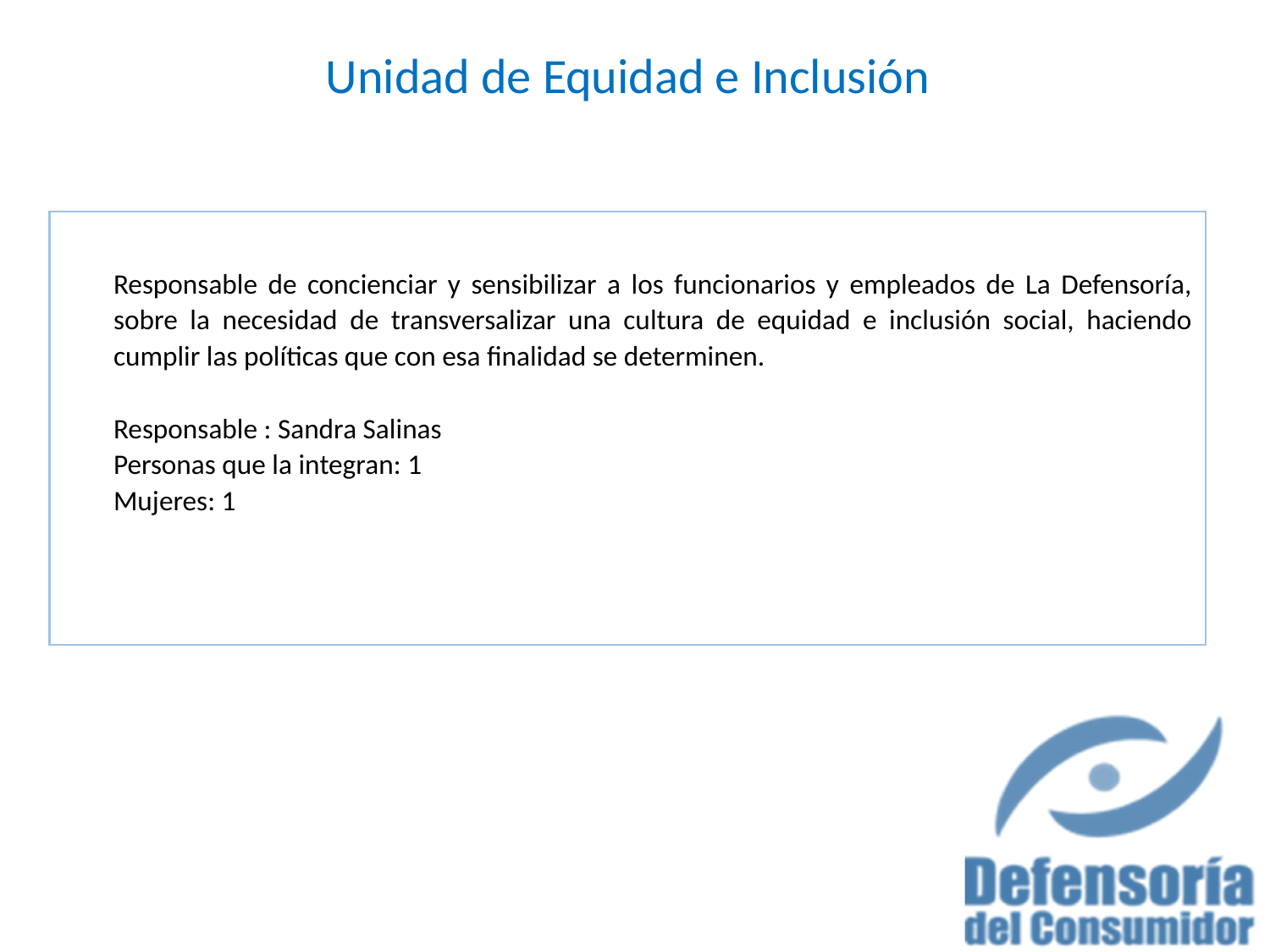

# Unidad de Equidad e Inclusión

Responsable de concienciar y sensibilizar a los funcionarios y empleados de La Defensoría, sobre la necesidad de transversalizar una cultura de equidad e inclusión social, haciendo cumplir las políticas que con esa finalidad se determinen.

Responsable : Sandra Salinas
Personas que la integran: 1
Mujeres: 1